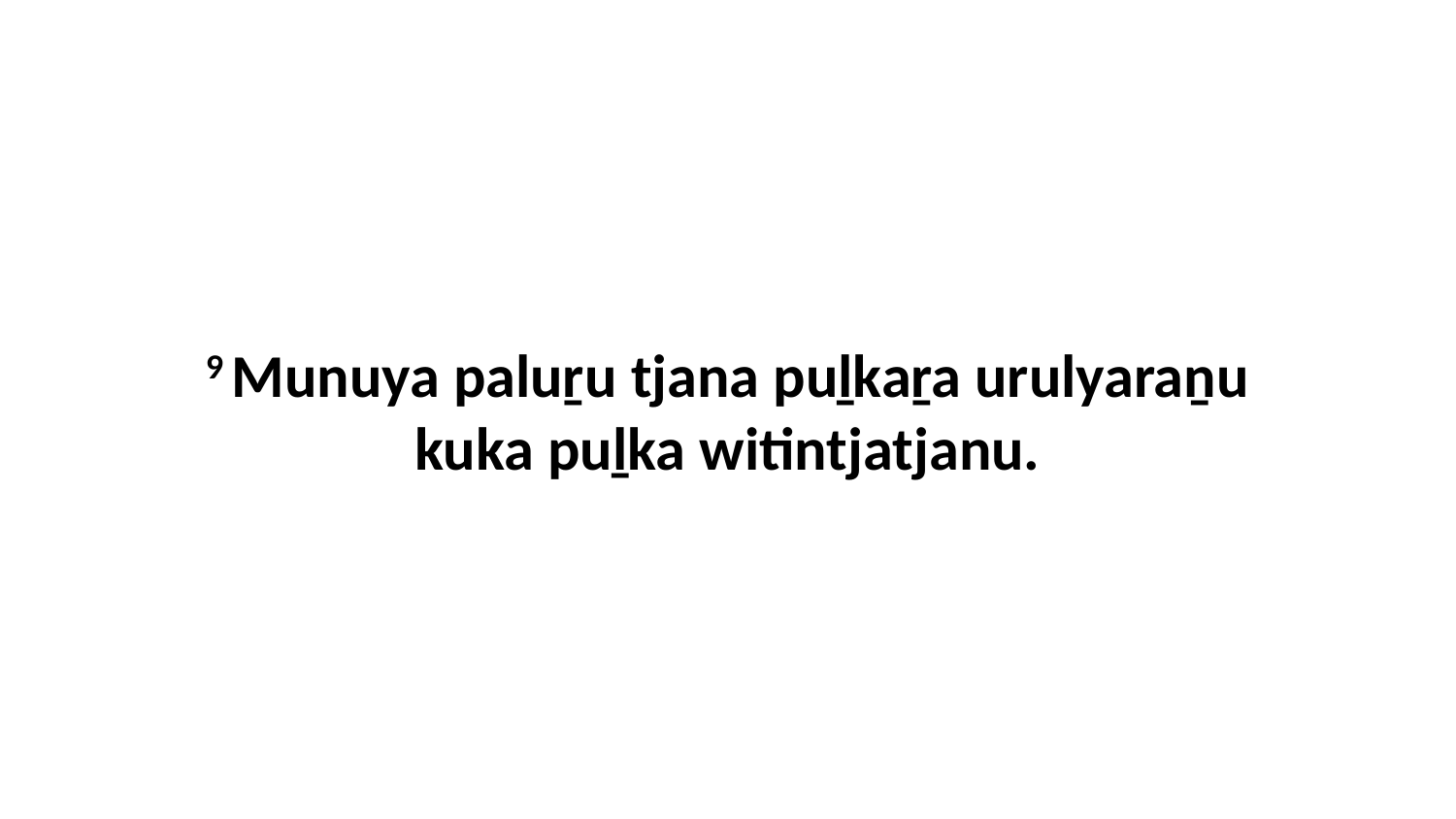

9 Munuya paluṟu tjana puḻkaṟa urulyaraṉu kuka puḻka witintjatjanu.